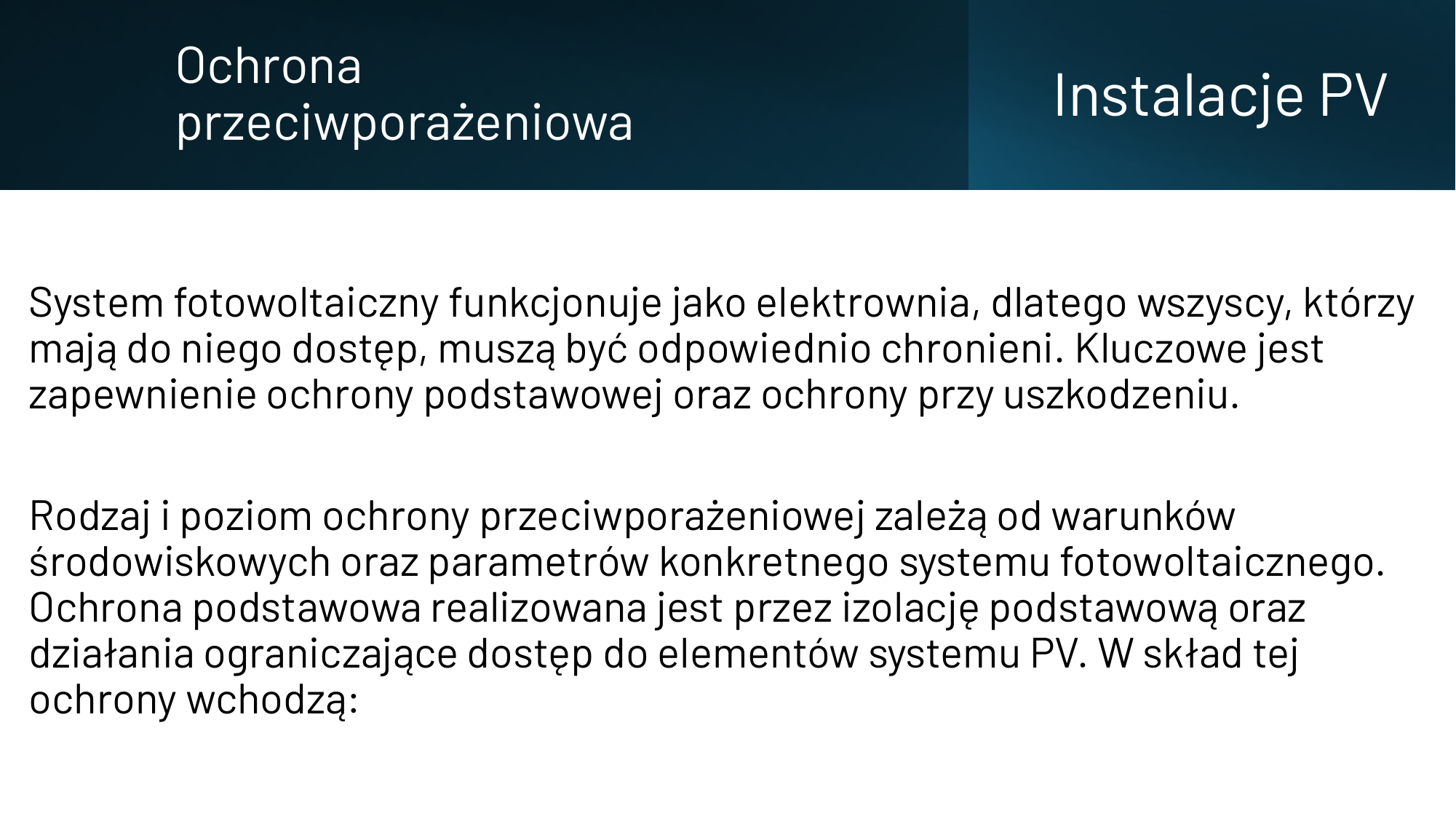

Ochrona przeciwporażeniowa
# Instalacje PV
System fotowoltaiczny funkcjonuje jako elektrownia, dlatego wszyscy, którzy mają do niego dostęp, muszą być odpowiednio chronieni. Kluczowe jest zapewnienie ochrony podstawowej oraz ochrony przy uszkodzeniu.

Rodzaj i poziom ochrony przeciwporażeniowej zależą od warunków środowiskowych oraz parametrów konkretnego systemu fotowoltaicznego. Ochrona podstawowa realizowana jest przez izolację podstawową oraz działania ograniczające dostęp do elementów systemu PV. W skład tej ochrony wchodzą: